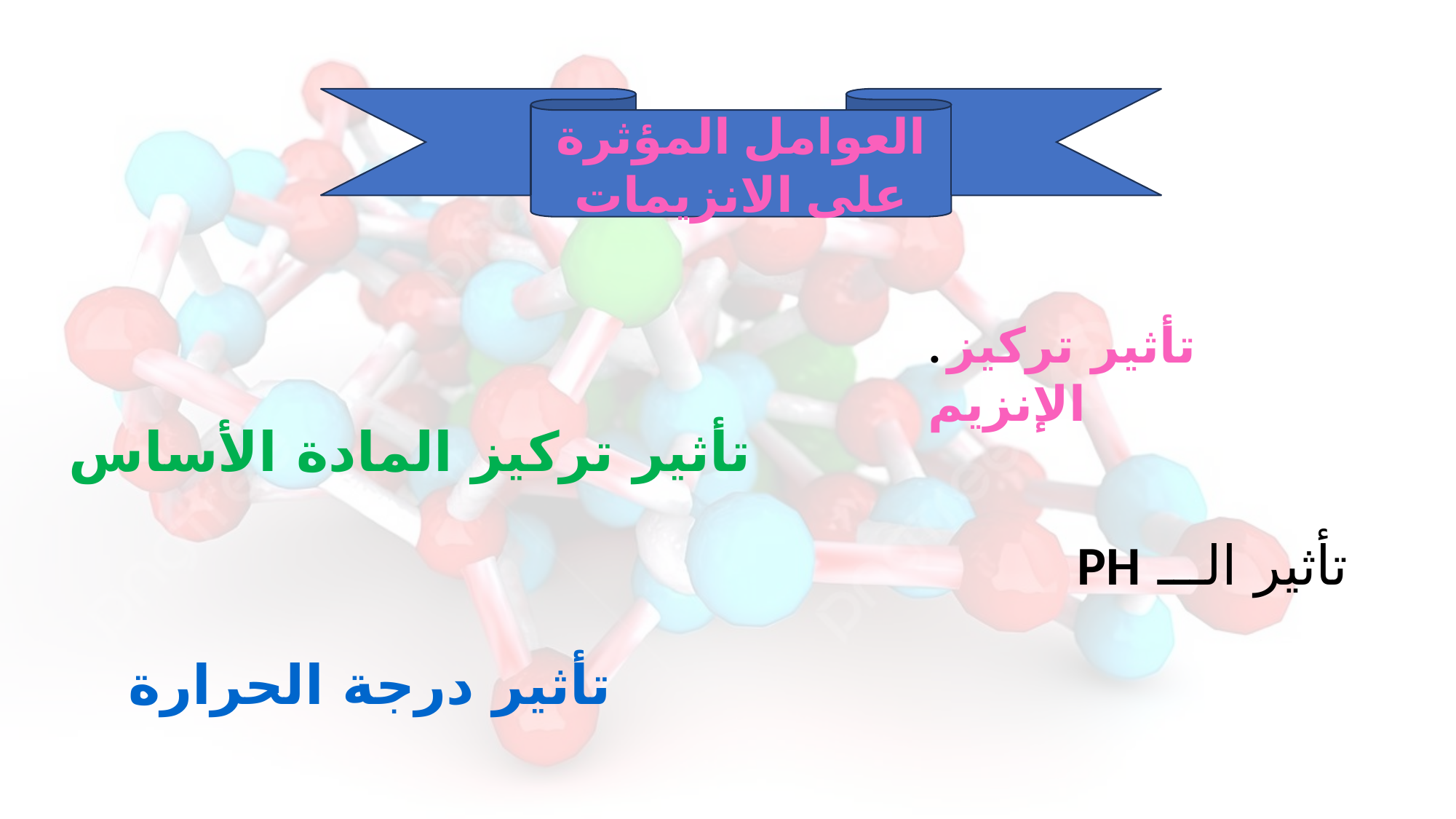

العوامل المؤثرة على الانزيمات
. تأثير تركيز الإنزيم
تأثير تركيز المادة الأساس
تأثير الـــ PH
تأثير درجة الحرارة